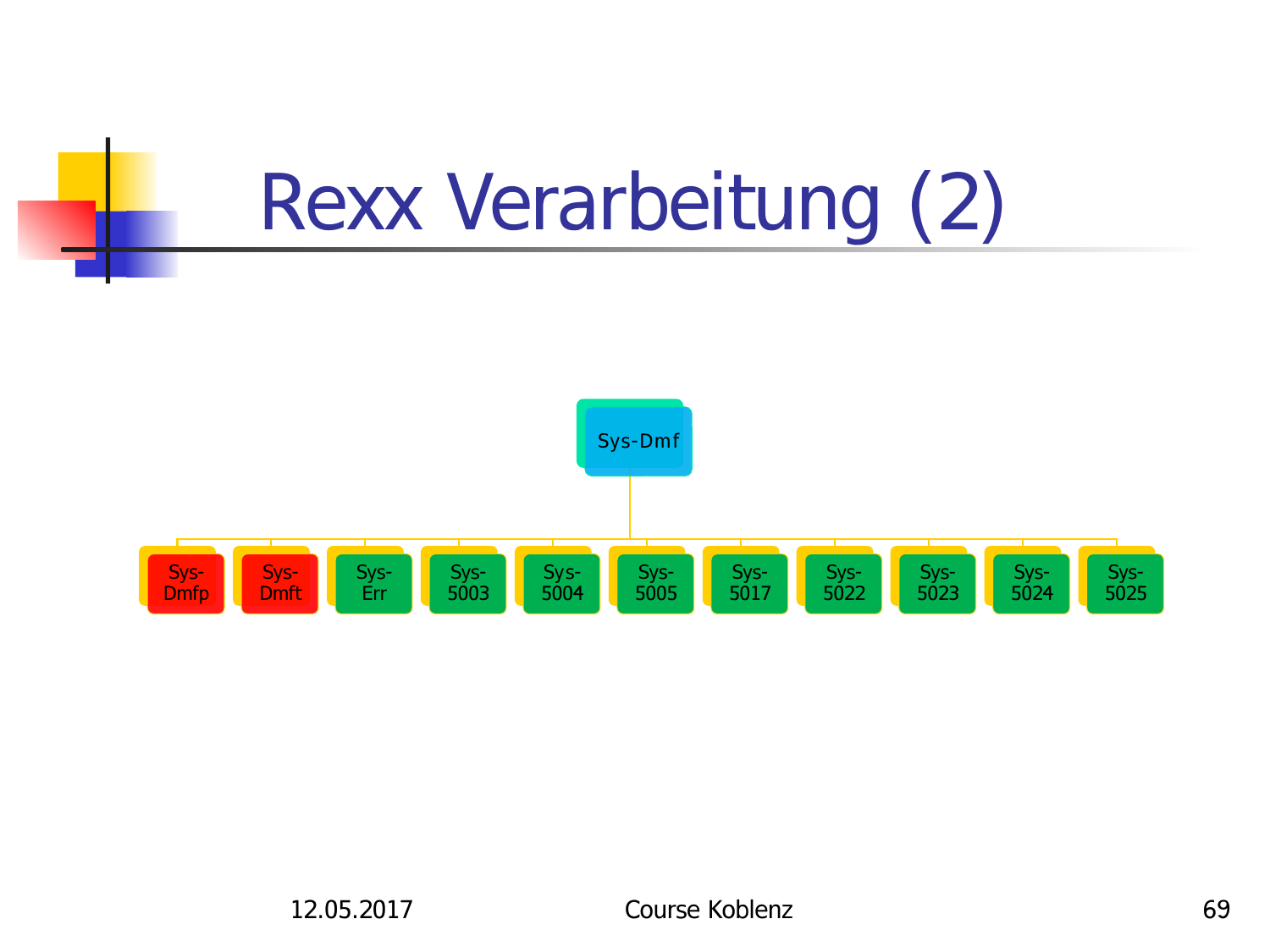

# Rexx Verarbeitung (2)
Sys-Dmf
Sys-Dmfp
Sys-Dmft
Sys-Err
Sys-5003
Sys-5004
Sys-5005
Sys-5017
Sys-5022
Sys-5023
Sys-5024
Sys-5025
12.05.2017
Course Koblenz
69